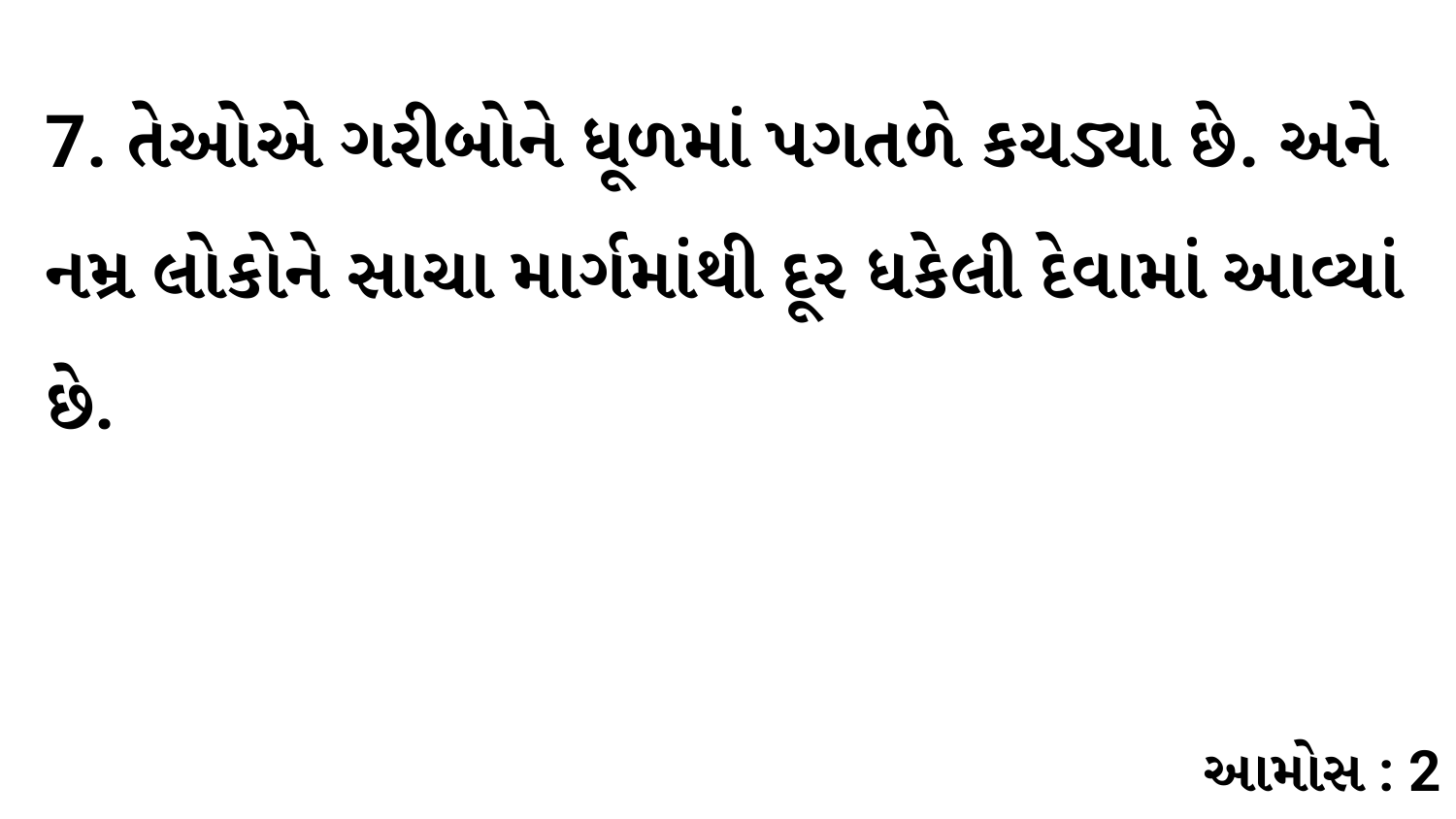

7. તેઓએ ગરીબોને ધૂળમાં પગતળે કચડ્યા છે. અને નમ્ર લોકોને સાચા માર્ગમાંથી દૂર ધકેલી દેવામાં આવ્યાં છે.
આમોસ : 2